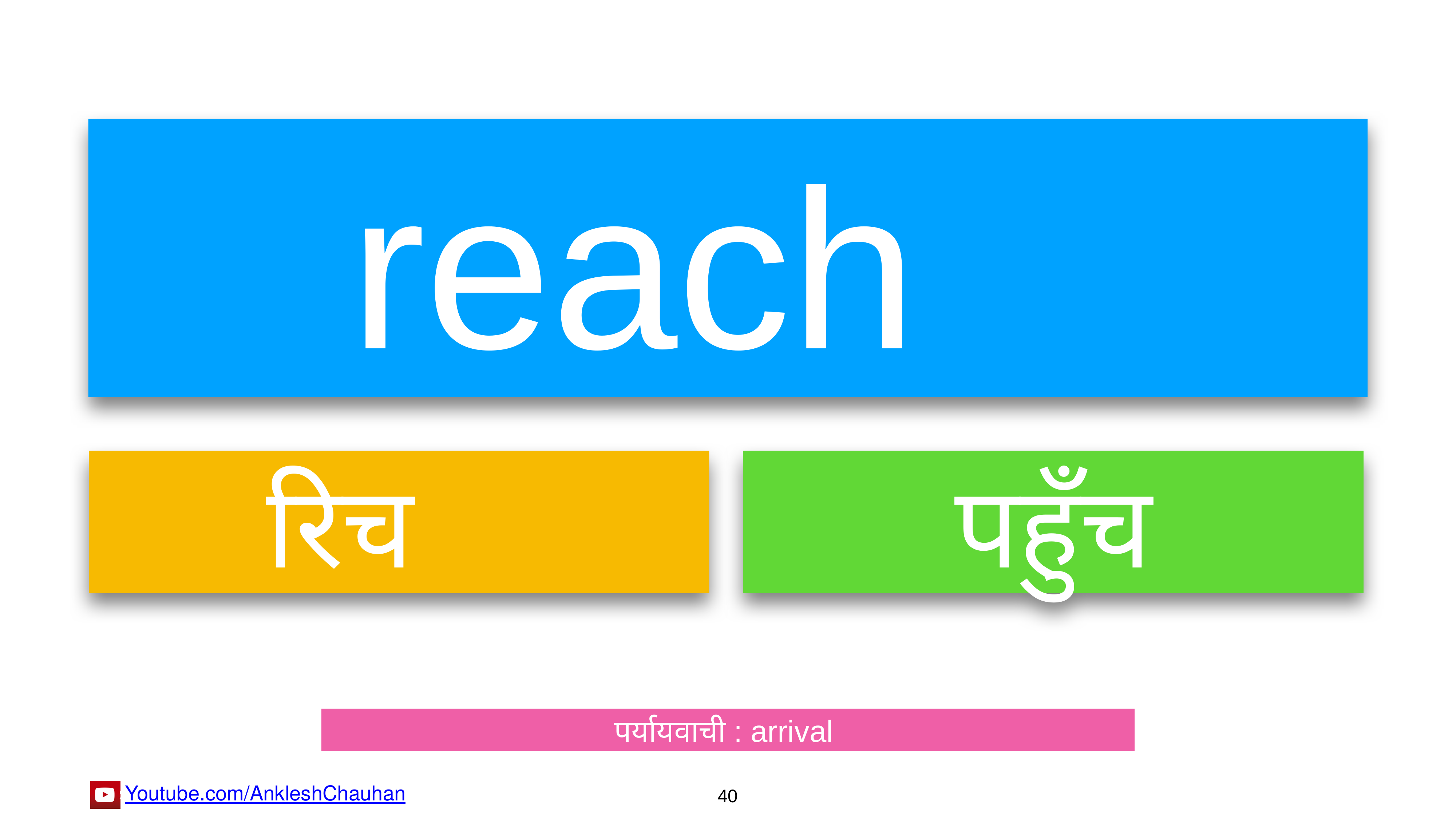

reach
रिच
पहुँच
पर्यायवाची : arrival
40